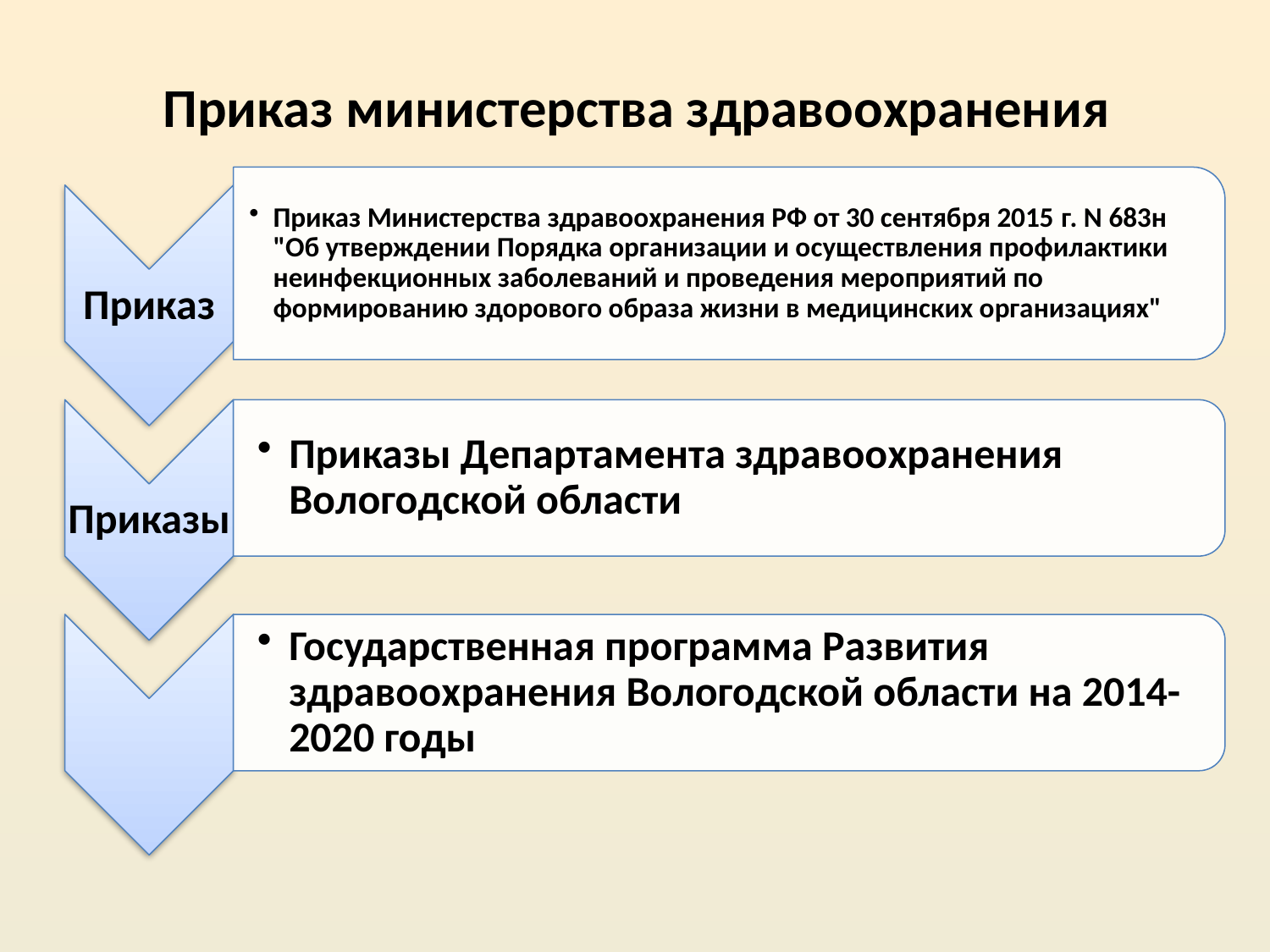

# Приказ министерства здравоохранения
Приказ
Приказ Министерства здравоохранения РФ от 30 сентября 2015 г. N 683н
"Об утверждении Порядка организации и осуществления профилактики неинфекционных заболеваний и проведения мероприятий по формированию здорового образа жизни в медицинских организациях"
Приказы
Приказы Департамента здравоохранения Вологодской области

Государственная программа Развития здравоохранения Вологодской области на 2014-2020 годы